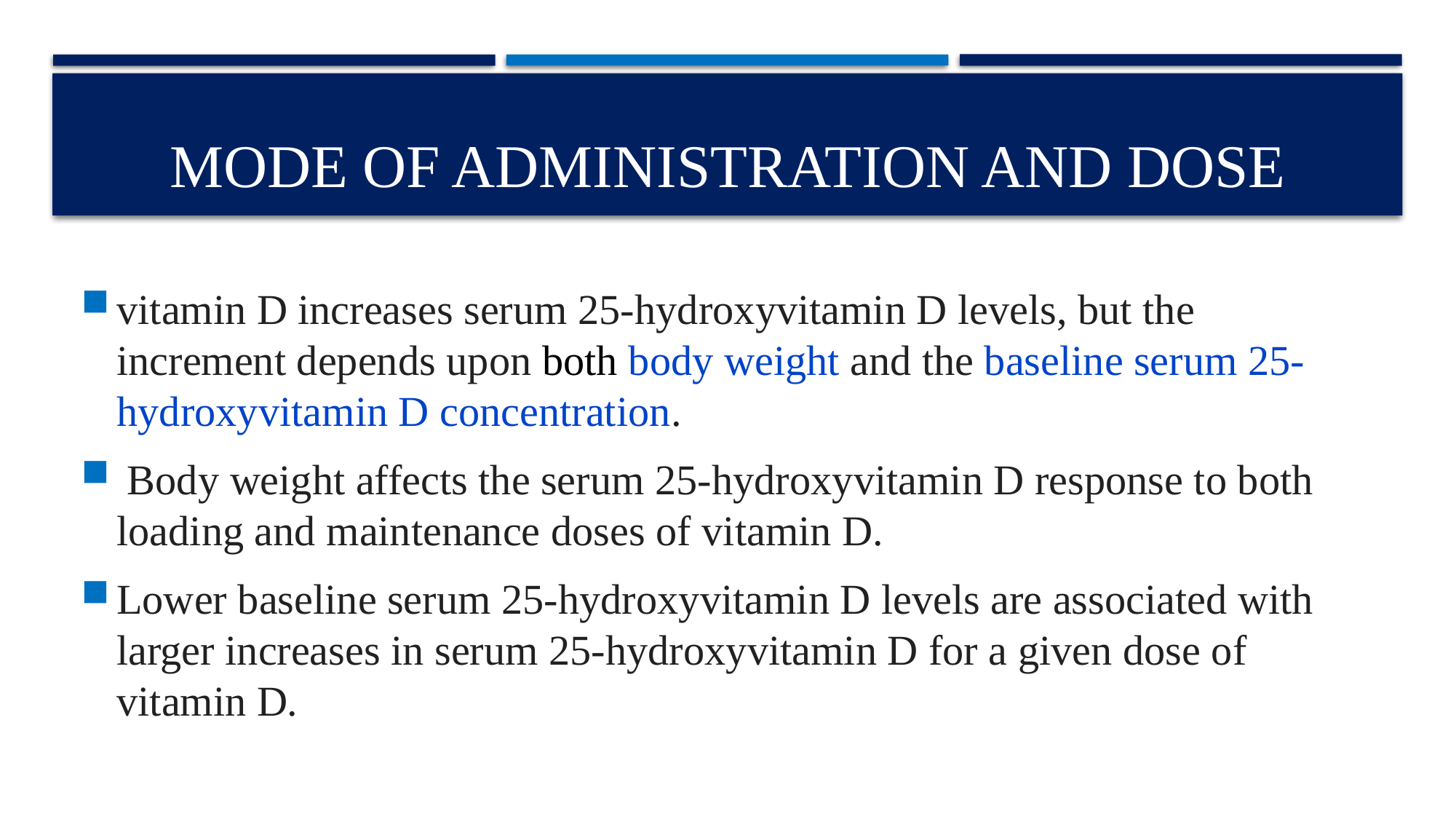

# Mode of administration and dose
vitamin D increases serum 25-hydroxyvitamin D levels, but the increment depends upon both body weight and the baseline serum 25-hydroxyvitamin D concentration.
 Body weight affects the serum 25-hydroxyvitamin D response to both loading and maintenance doses of vitamin D.
Lower baseline serum 25-hydroxyvitamin D levels are associated with larger increases in serum 25-hydroxyvitamin D for a given dose of vitamin D.